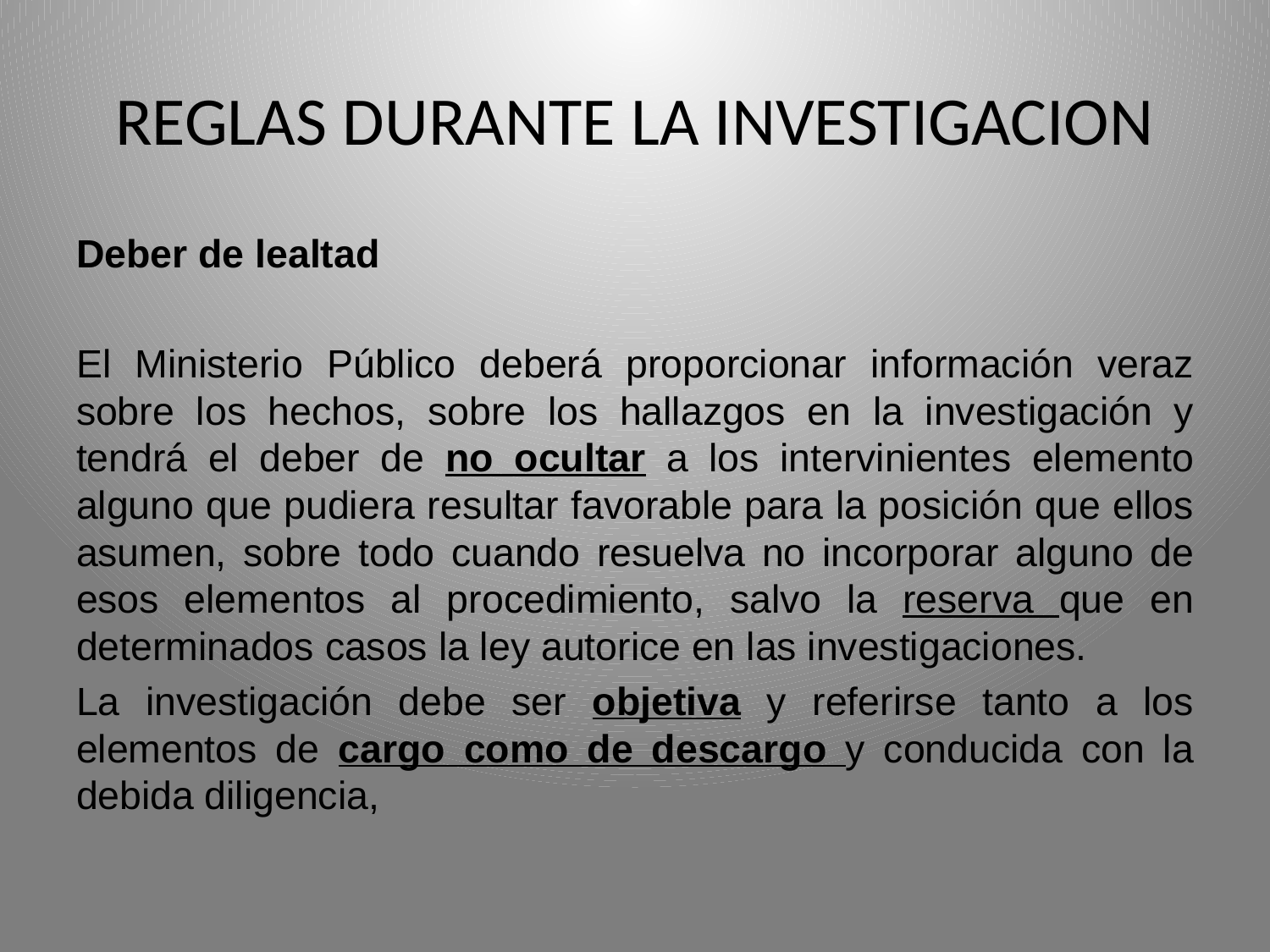

# REGLAS DURANTE LA INVESTIGACION
Deber de lealtad

El Ministerio Público deberá proporcionar información veraz sobre los hechos, sobre los hallazgos en la investigación y tendrá el deber de no ocultar a los intervinientes elemento alguno que pudiera resultar favorable para la posición que ellos asumen, sobre todo cuando resuelva no incorporar alguno de esos elementos al procedimiento, salvo la reserva que en determinados casos la ley autorice en las investigaciones.
La investigación debe ser objetiva y referirse tanto a los elementos de cargo como de descargo y conducida con la debida diligencia,